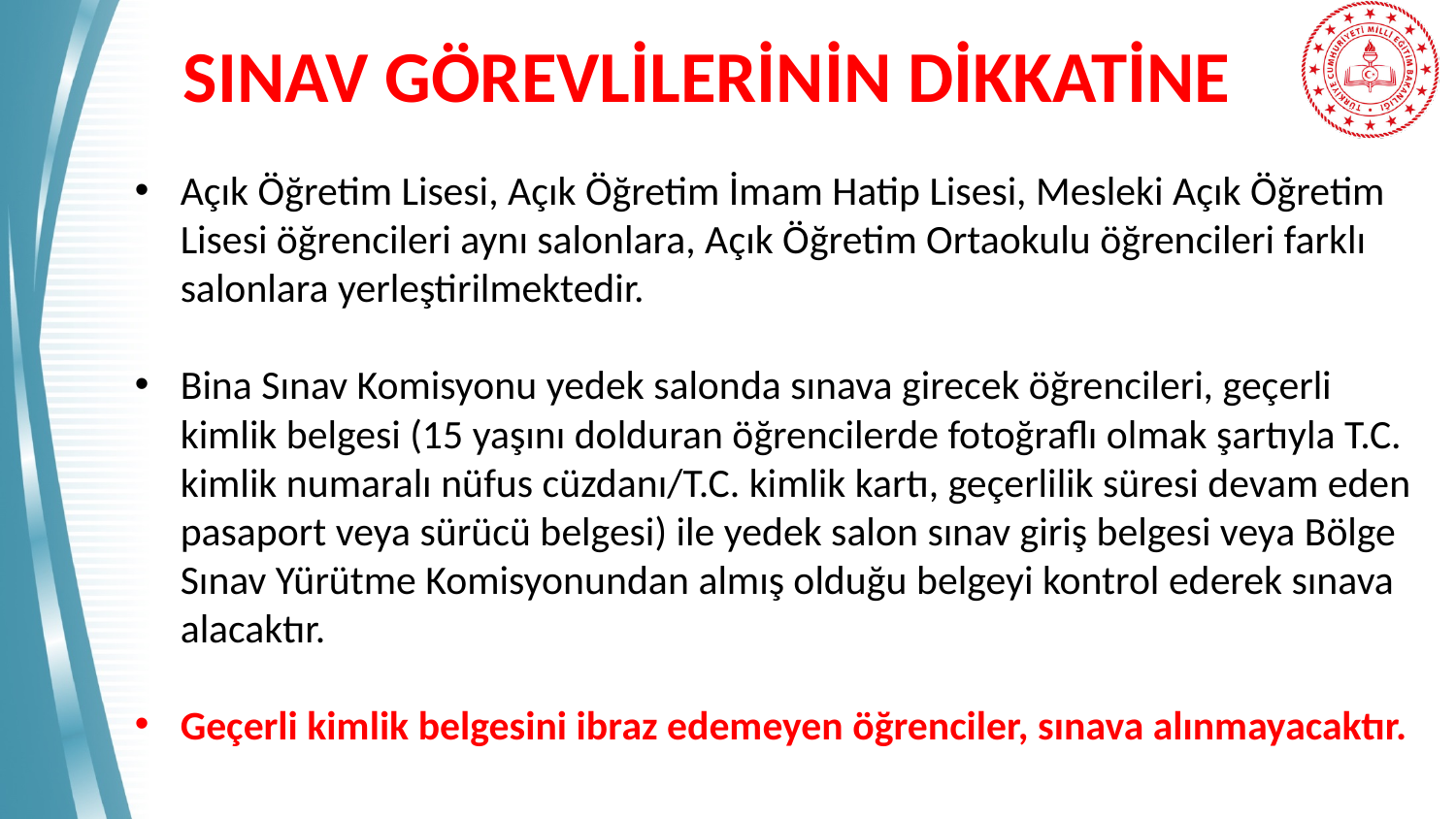

# SINAV GÖREVLİLERİNİN DİKKATİNE

Açık Öğretim Lisesi, Açık Öğretim İmam Hatip Lisesi, Mesleki Açık Öğretim Lisesi öğrencileri aynı salonlara, Açık Öğretim Ortaokulu öğrencileri farklı salonlara yerleştirilmektedir.

Bina Sınav Komisyonu yedek salonda sınava girecek öğrencileri, geçerli kimlik belgesi (15 yaşını dolduran öğrencilerde fotoğraflı olmak şartıyla T.C. kimlik numaralı nüfus cüzdanı/T.C. kimlik kartı, geçerlilik süresi devam eden pasaport veya sürücü belgesi) ile yedek salon sınav giriş belgesi veya Bölge Sınav Yürütme Komisyonundan almış olduğu belgeyi kontrol ederek sınava alacaktır.

Geçerli kimlik belgesini ibraz edemeyen öğrenciler, sınava alınmayacaktır.